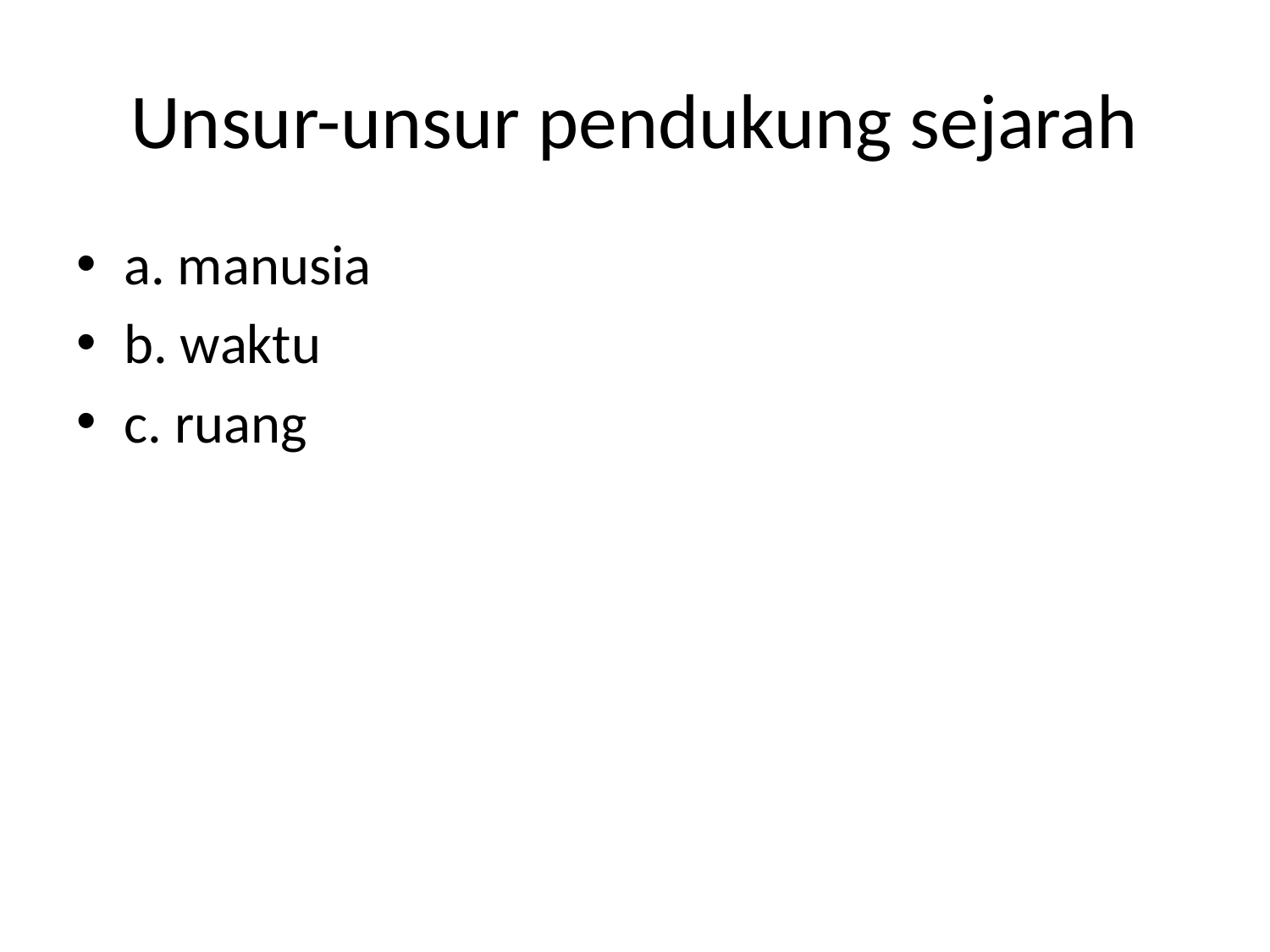

# Unsur-unsur pendukung sejarah
a. manusia
b. waktu
c. ruang